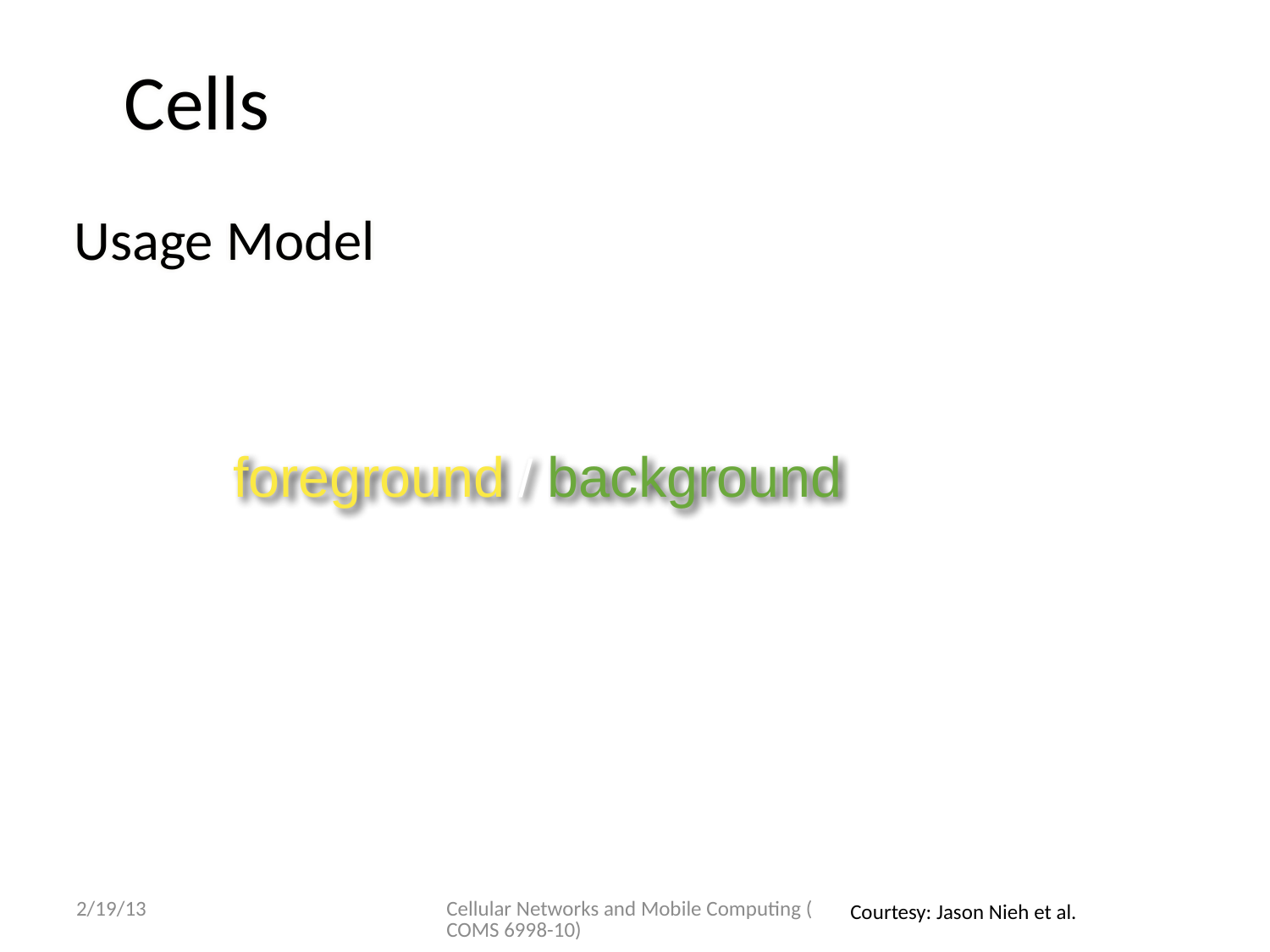

microphone
Cells
Usage Model
foreground
/ background
2/19/13
Cellular Networks and Mobile Computing (COMS 6998-10)
Courtesy: Jason Nieh et al.